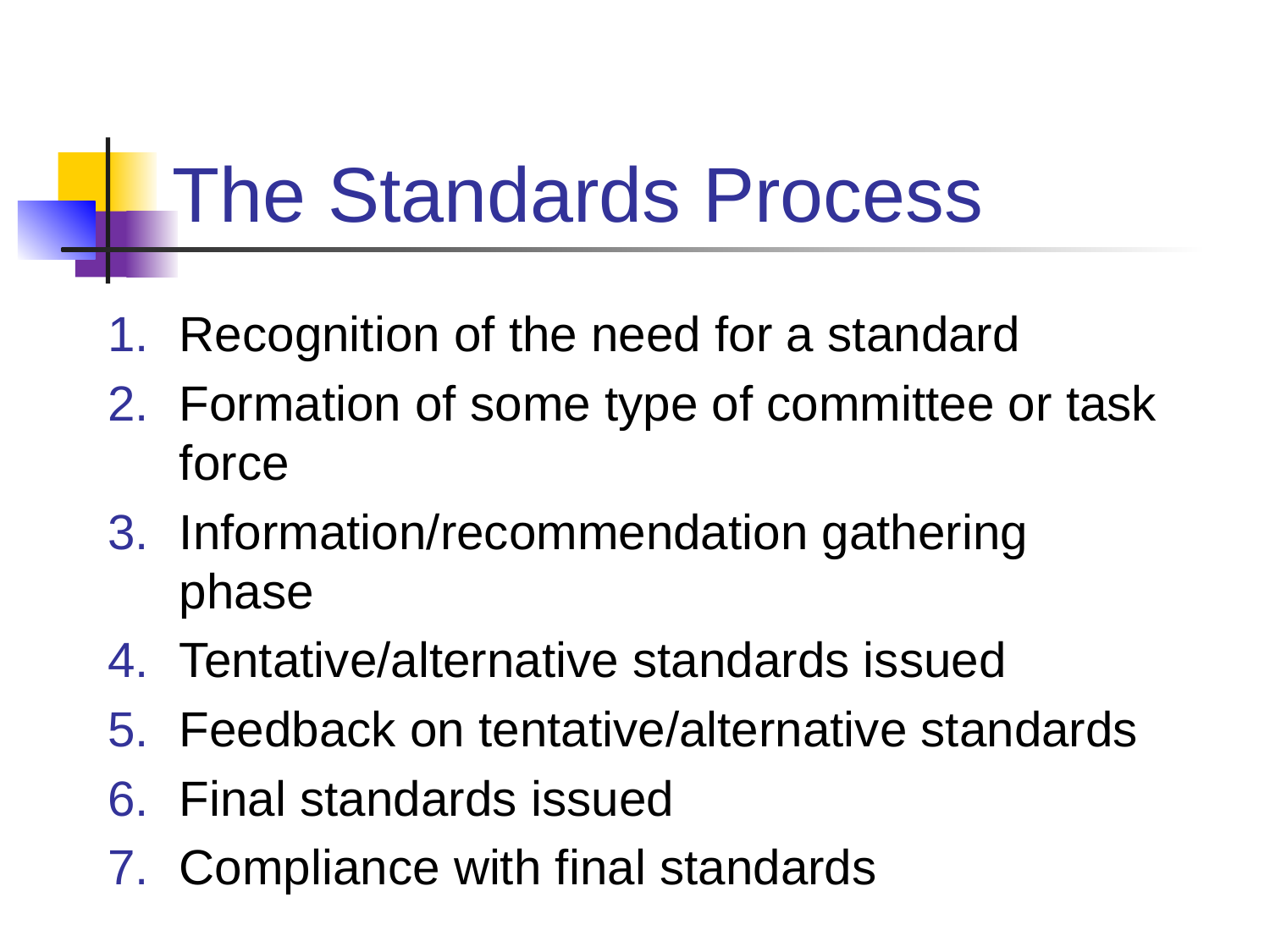

# The Standards Process
Recognition of the need for a standard
Formation of some type of committee or task force
Information/recommendation gathering phase
Tentative/alternative standards issued
Feedback on tentative/alternative standards
Final standards issued
Compliance with final standards